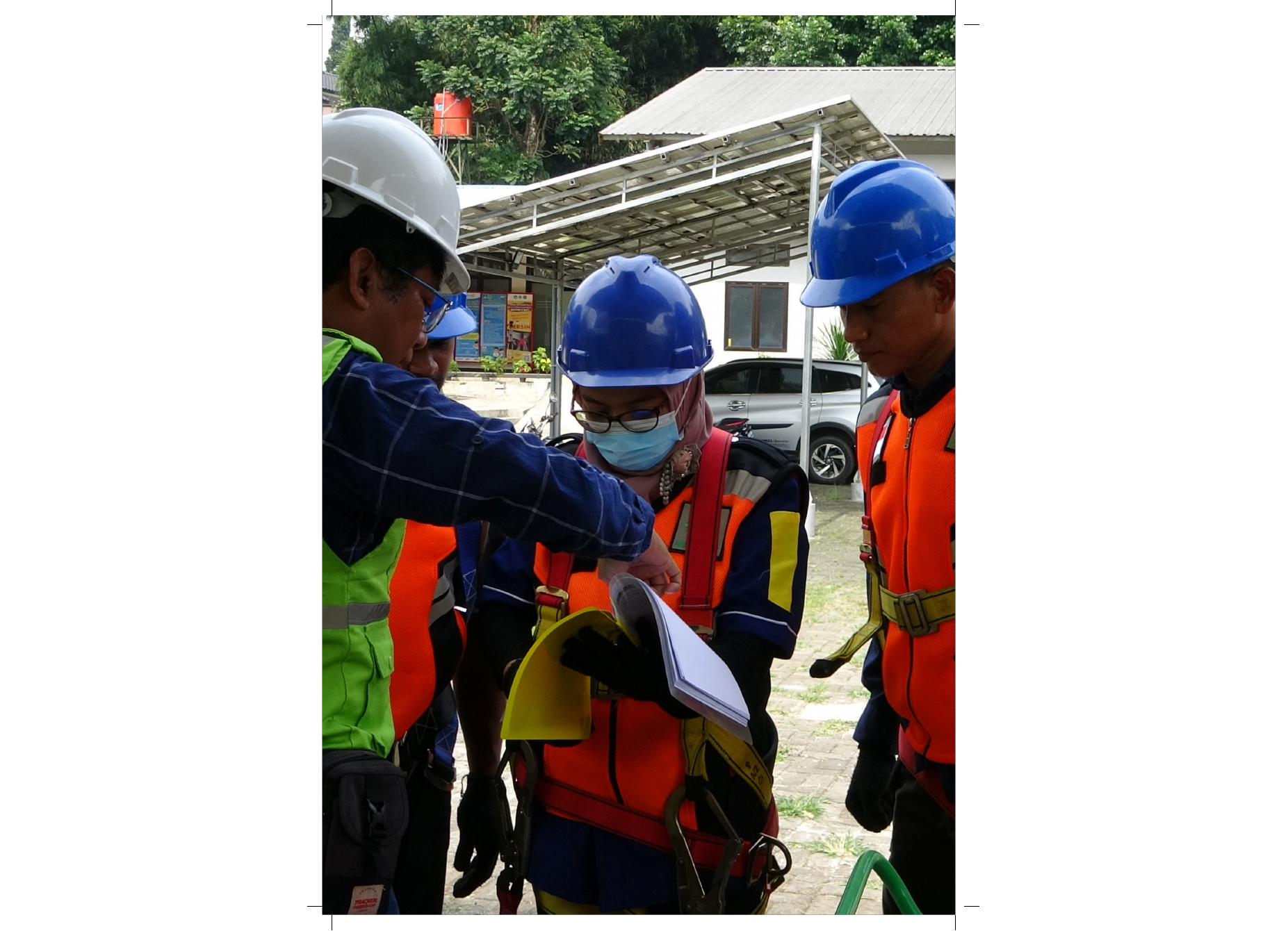

Proyek Innovation and Investment for Inclusive Sustainable Economic Development (ISED)
6